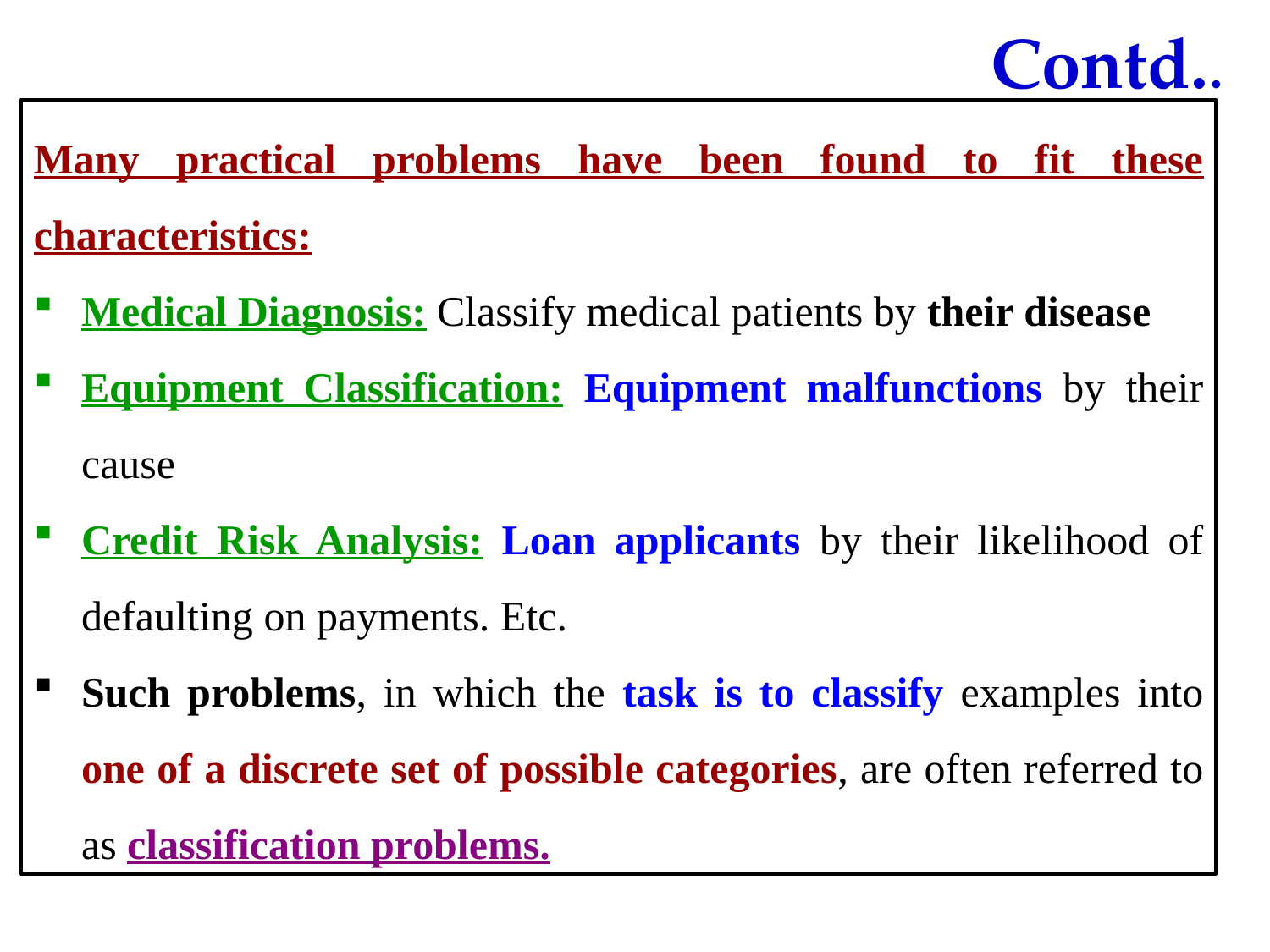

# Contd..
Many practical problems have been found to fit these characteristics:
Medical Diagnosis: Classify medical patients by their disease
Equipment Classification: Equipment malfunctions by their cause
Credit Risk Analysis: Loan applicants by their likelihood of defaulting on payments. Etc.
Such problems, in which the task is to classify examples into one of a discrete set of possible categories, are often referred to as classification problems.